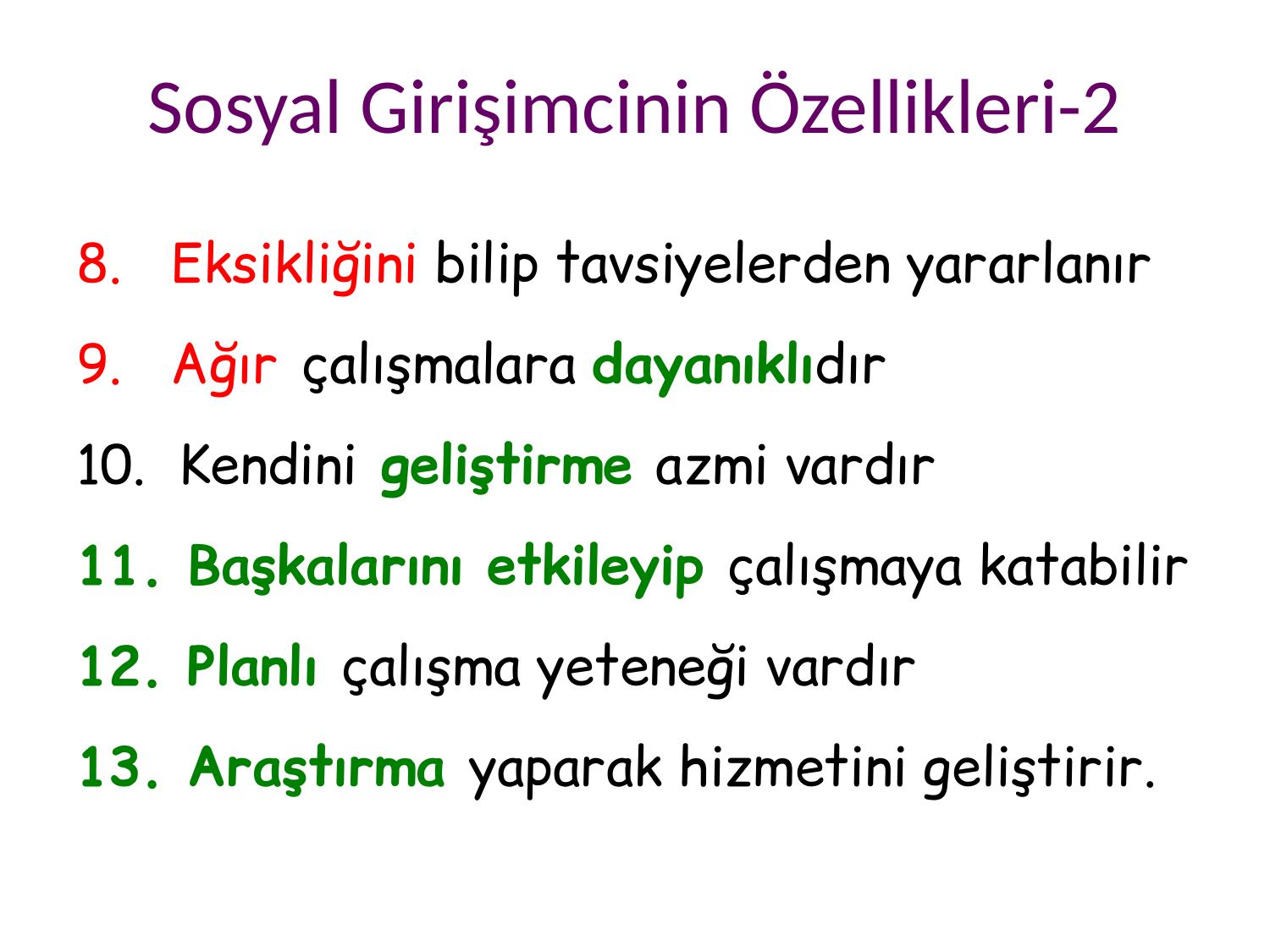

# Sosyal Girişimcinin Özellikleri-2
8.   Eksikliğini bilip tavsiyelerden yararlanır
9.   Ağır çalışmalara dayanıklıdır
10.  Kendini geliştirme azmi vardır
11. Başkalarını etkileyip çalışmaya katabilir
12. Planlı çalışma yeteneği vardır
13. Araştırma yaparak hizmetini geliştirir.